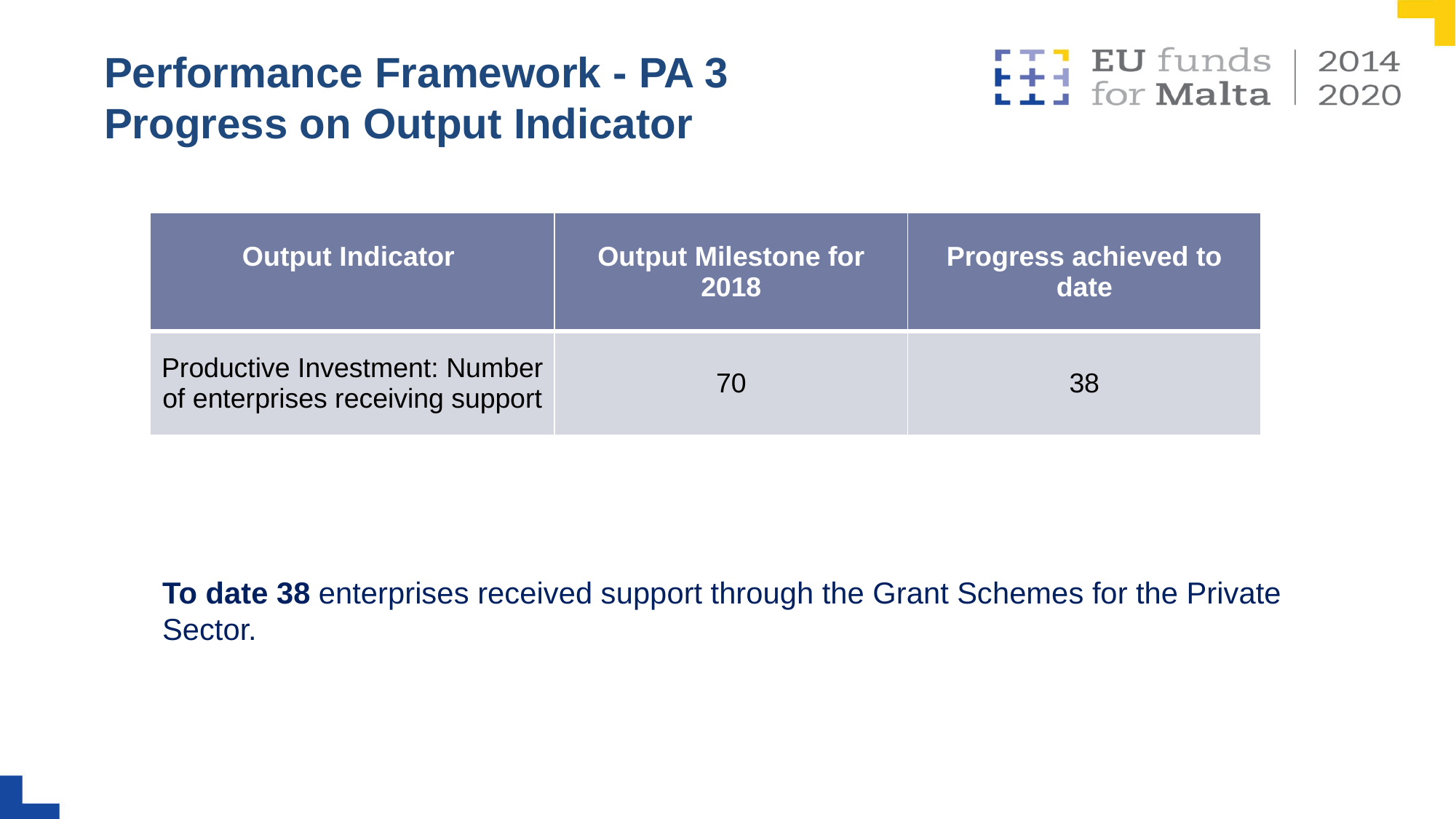

# Performance Framework - PA 3 Progress on Output Indicator
| Output Indicator | Output Milestone for 2018 | Progress achieved to date |
| --- | --- | --- |
| Productive Investment: Number of enterprises receiving support | 70 | 38 |

To date 38 enterprises received support through the Grant Schemes for the Private Sector.